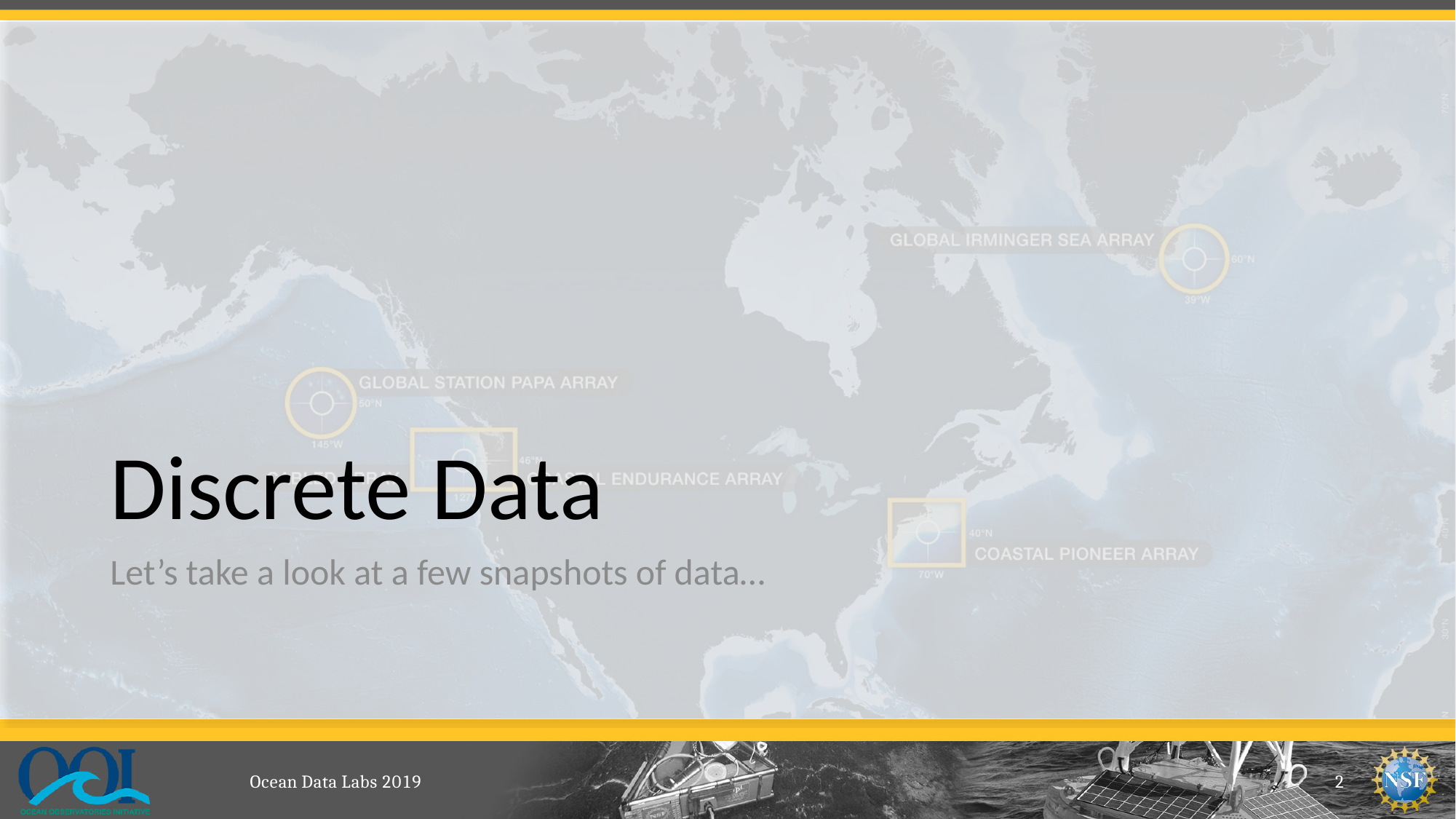

# Discrete Data
Let’s take a look at a few snapshots of data…
Ocean Data Labs 2019
2